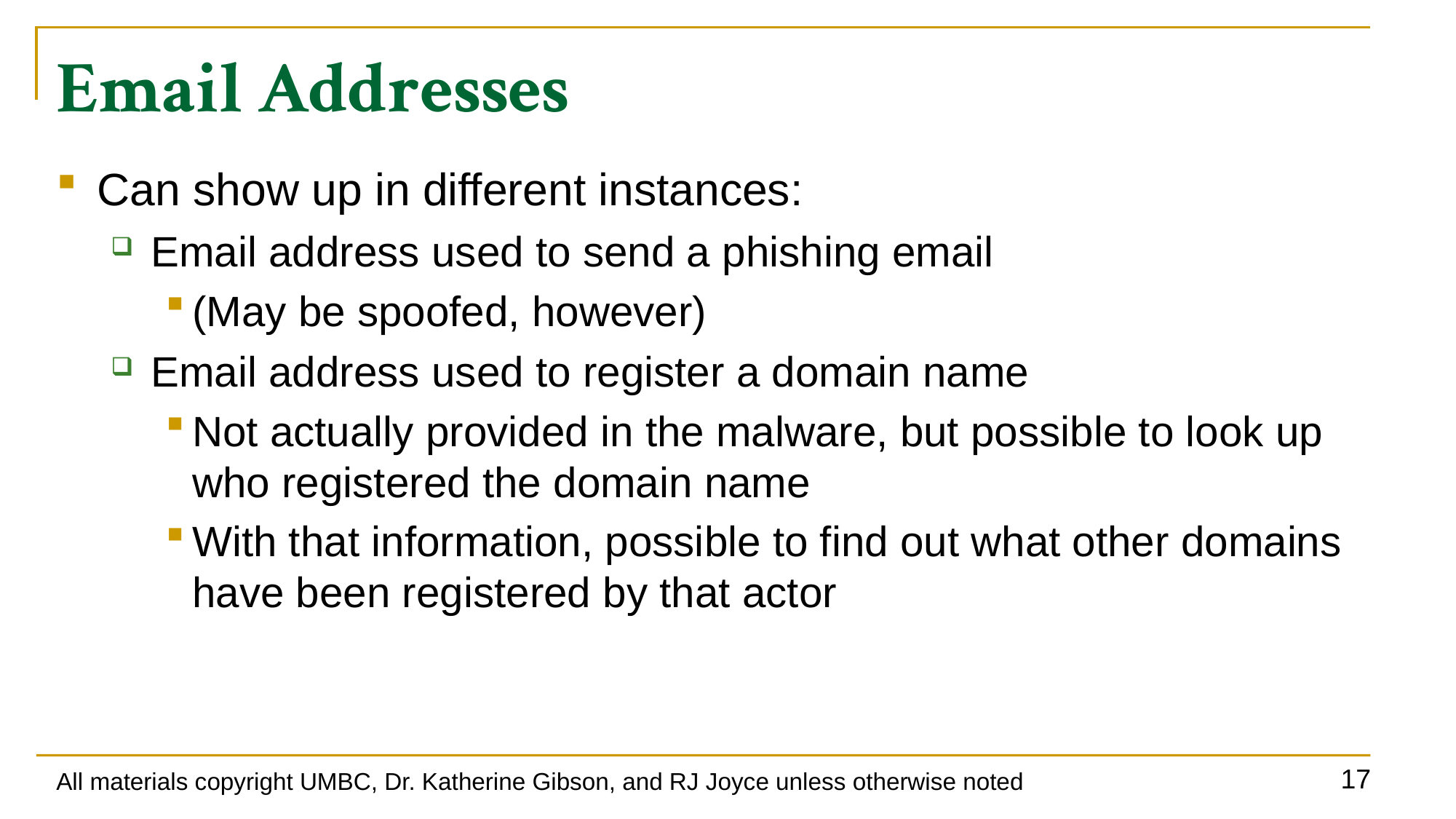

# Email Addresses
Can show up in different instances:
Email address used to send a phishing email
(May be spoofed, however)
Email address used to register a domain name
Not actually provided in the malware, but possible to look up who registered the domain name
With that information, possible to find out what other domains have been registered by that actor